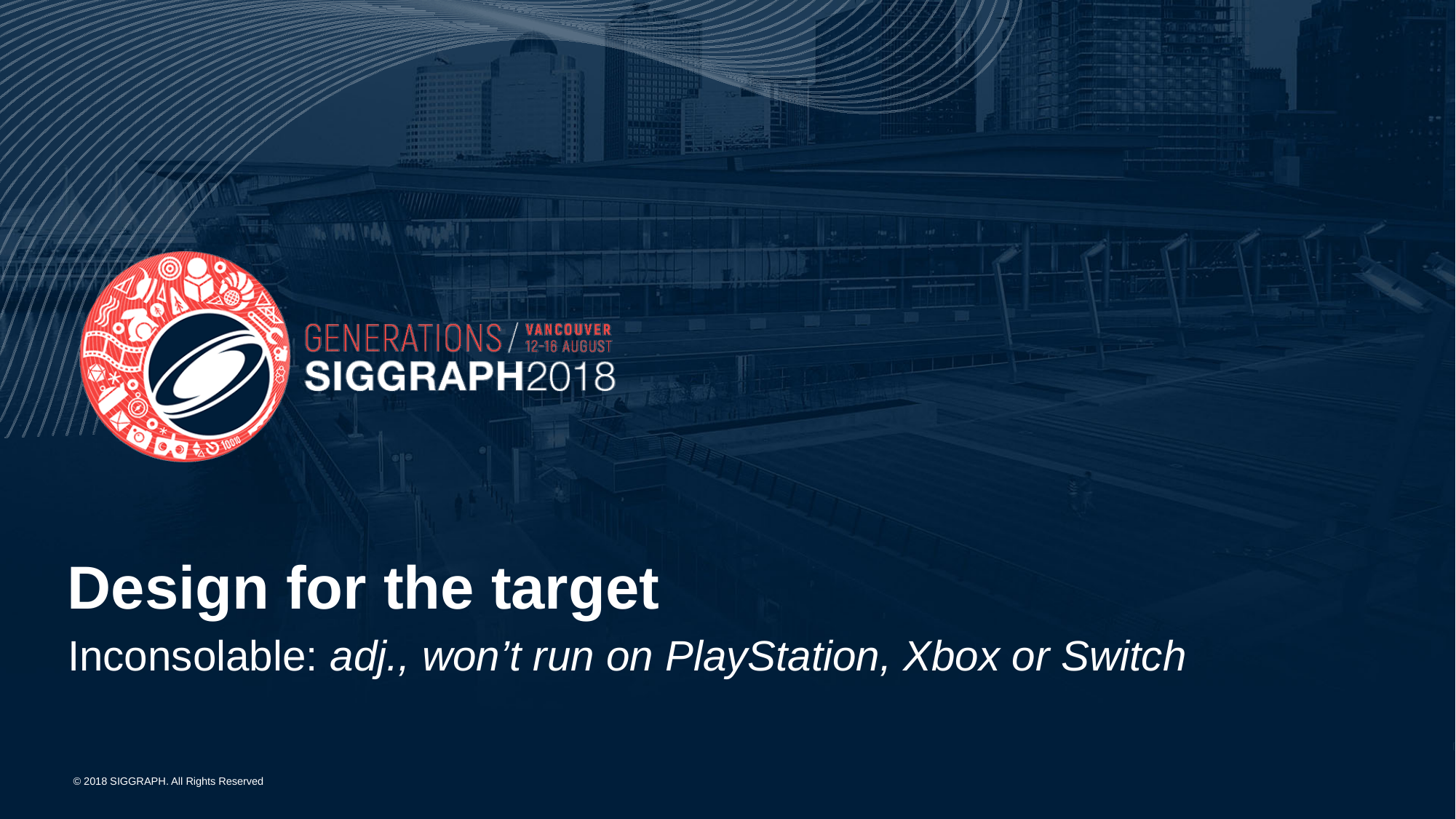

# Design for the target
Inconsolable: adj., won’t run on PlayStation, Xbox or Switch
© 2018 SIGGRAPH. All Rights Reserved